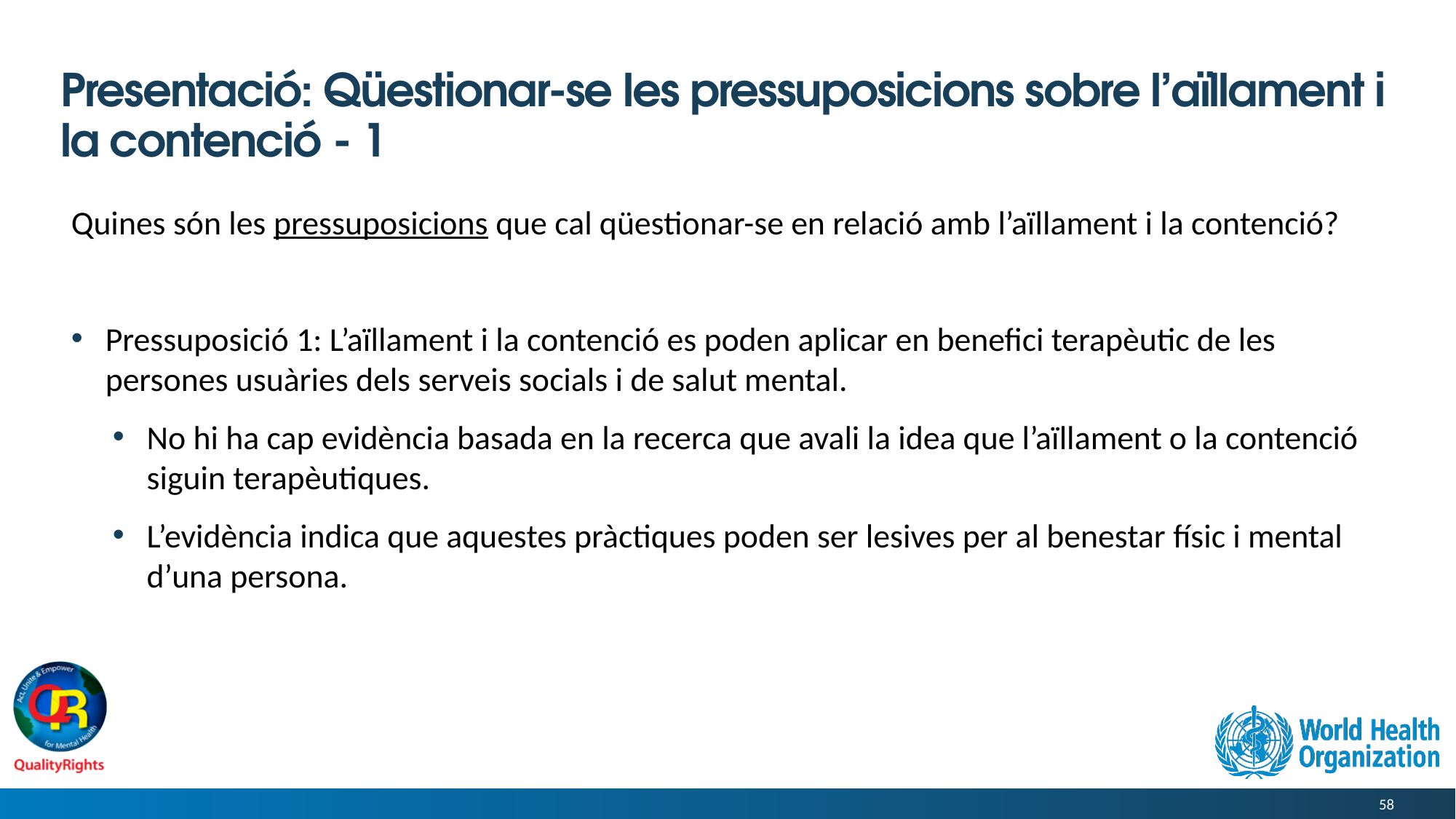

# Presentació: Qüestionar-se les pressuposicions sobre l’aïllament i la contenció - 1
Quines són les pressuposicions que cal qüestionar-se en relació amb l’aïllament i la contenció?

Pressuposició 1: L’aïllament i la contenció es poden aplicar en benefici terapèutic de les persones usuàries dels serveis socials i de salut mental.
No hi ha cap evidència basada en la recerca que avali la idea que l’aïllament o la contenció siguin terapèutiques.
L’evidència indica que aquestes pràctiques poden ser lesives per al benestar físic i mental d’una persona.